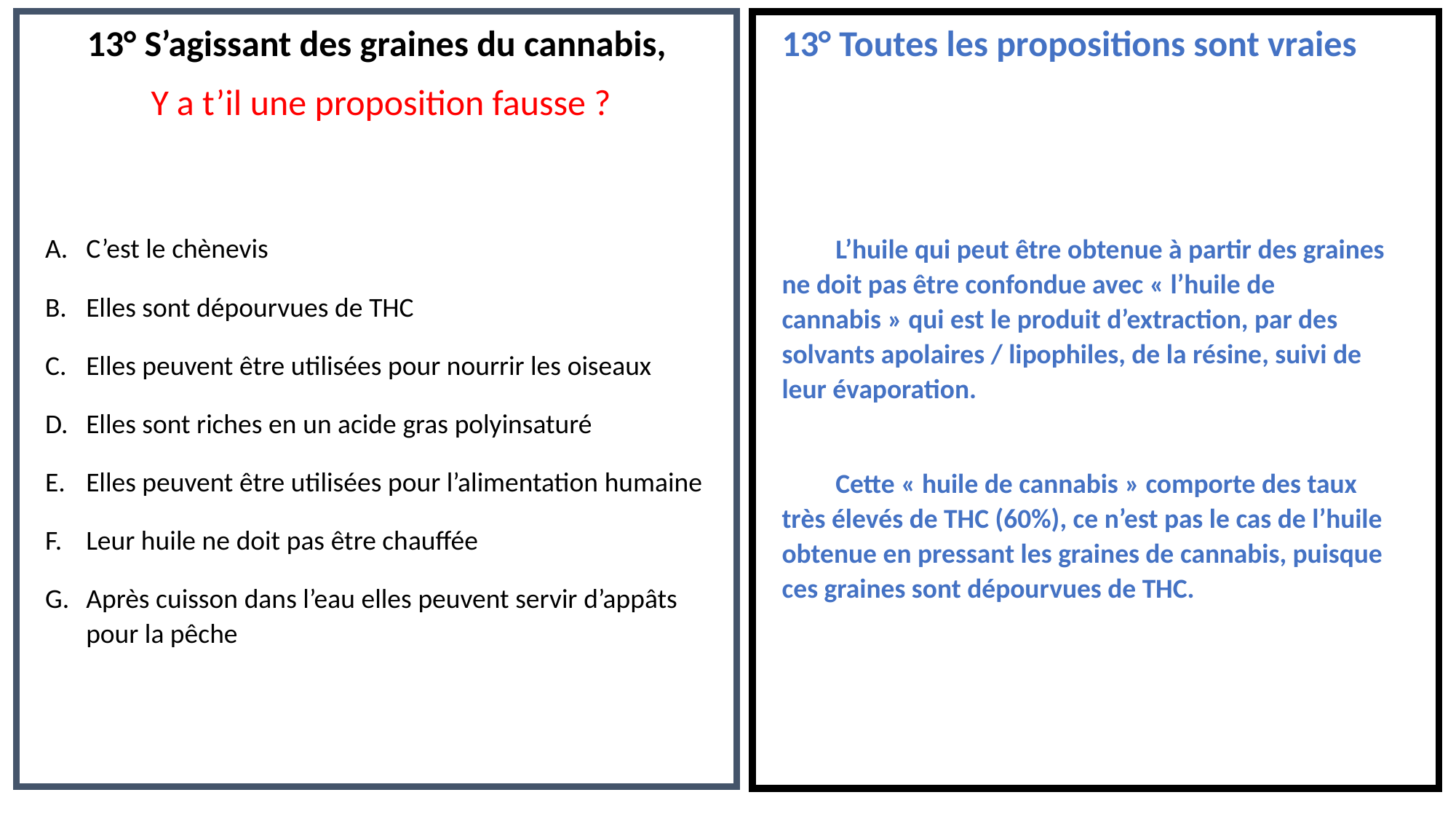

13° S’agissant des graines du cannabis,
Y a t’il une proposition fausse ?

C’est le chènevis

Elles sont dépourvues de THC

Elles peuvent être utilisées pour nourrir les oiseaux

Elles sont riches en un acide gras polyinsaturé

Elles peuvent être utilisées pour l’alimentation humaine

Leur huile ne doit pas être chauffée

Après cuisson dans l’eau elles peuvent servir d’appâts pour la pêche

13° Toutes les propositions sont vraies

L’huile qui peut être obtenue à partir des graines ne doit pas être confondue avec « l’huile de cannabis » qui est le produit d’extraction, par des solvants apolaires / lipophiles, de la résine, suivi de leur évaporation.

Cette « huile de cannabis » comporte des taux très élevés de THC (60%), ce n’est pas le cas de l’huile obtenue en pressant les graines de cannabis, puisque ces graines sont dépourvues de THC.